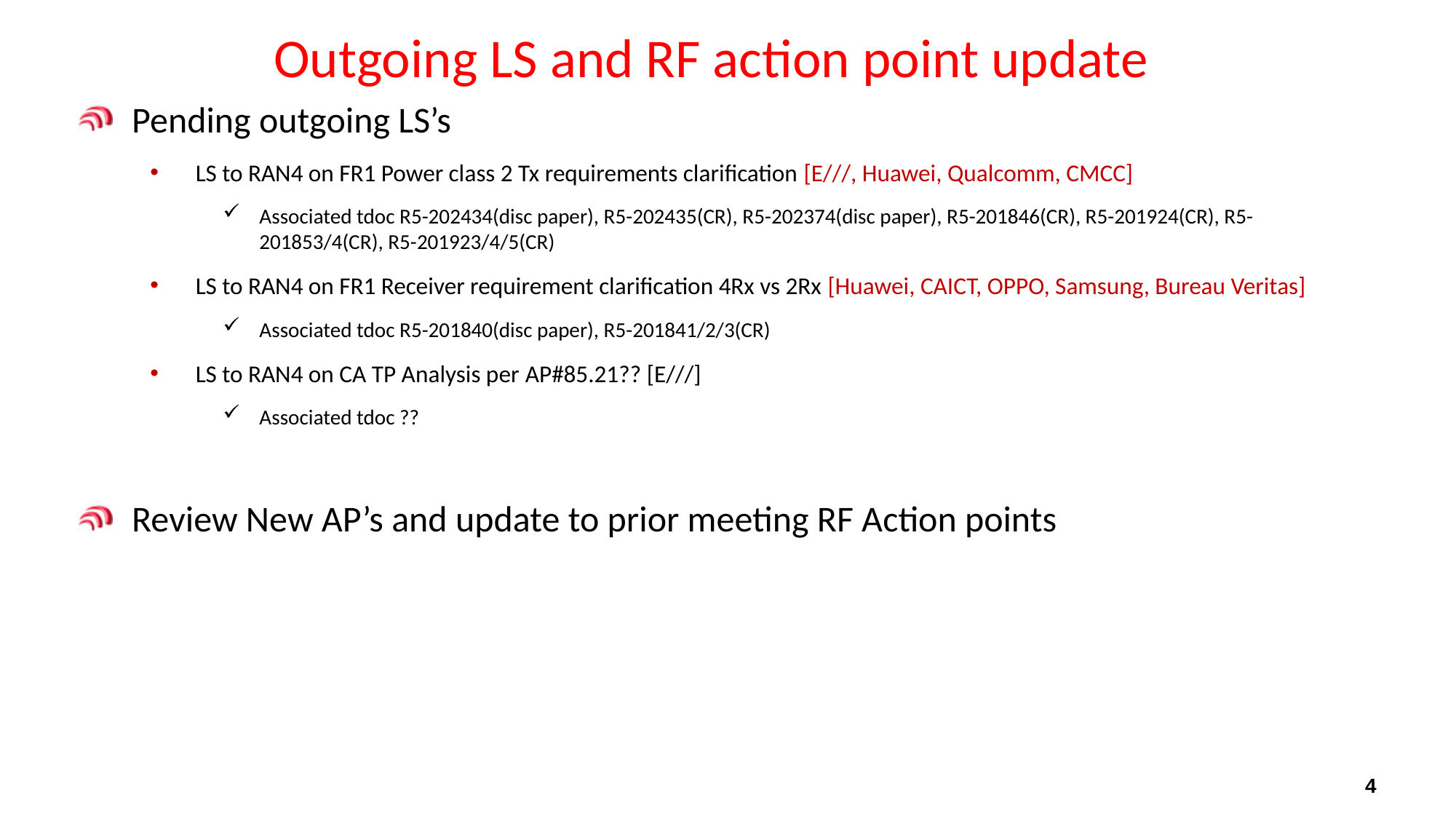

# Outgoing LS and RF action point update
Pending outgoing LS’s
LS to RAN4 on FR1 Power class 2 Tx requirements clarification [E///, Huawei, Qualcomm, CMCC]
Associated tdoc R5-202434(disc paper), R5-202435(CR), R5-202374(disc paper), R5-201846(CR), R5-201924(CR), R5-201853/4(CR), R5-201923/4/5(CR)
LS to RAN4 on FR1 Receiver requirement clarification 4Rx vs 2Rx [Huawei, CAICT, OPPO, Samsung, Bureau Veritas]
Associated tdoc R5-201840(disc paper), R5-201841/2/3(CR)
LS to RAN4 on CA TP Analysis per AP#85.21?? [E///]
Associated tdoc ??

Review New AP’s and update to prior meeting RF Action points